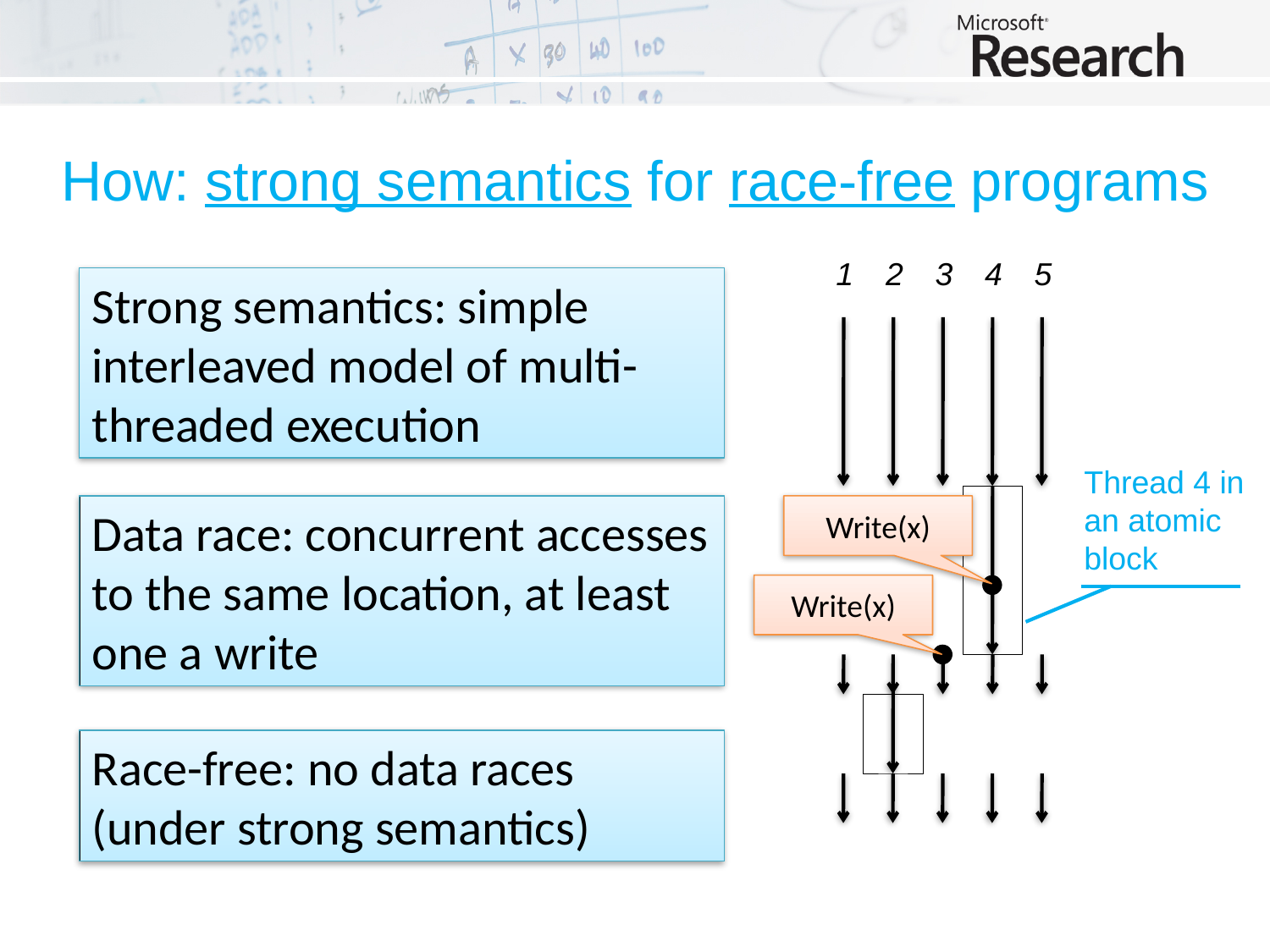

# How: strong semantics for race-free programs
1
2
3
4
5

Thread 4 in an atomic block
Strong semantics: simple interleaved model of multi-threaded execution
T
Data race: concurrent accesses to the same location, at least one a write
Write(x)

Write(x)

Race-free: no data races (under strong semantics)